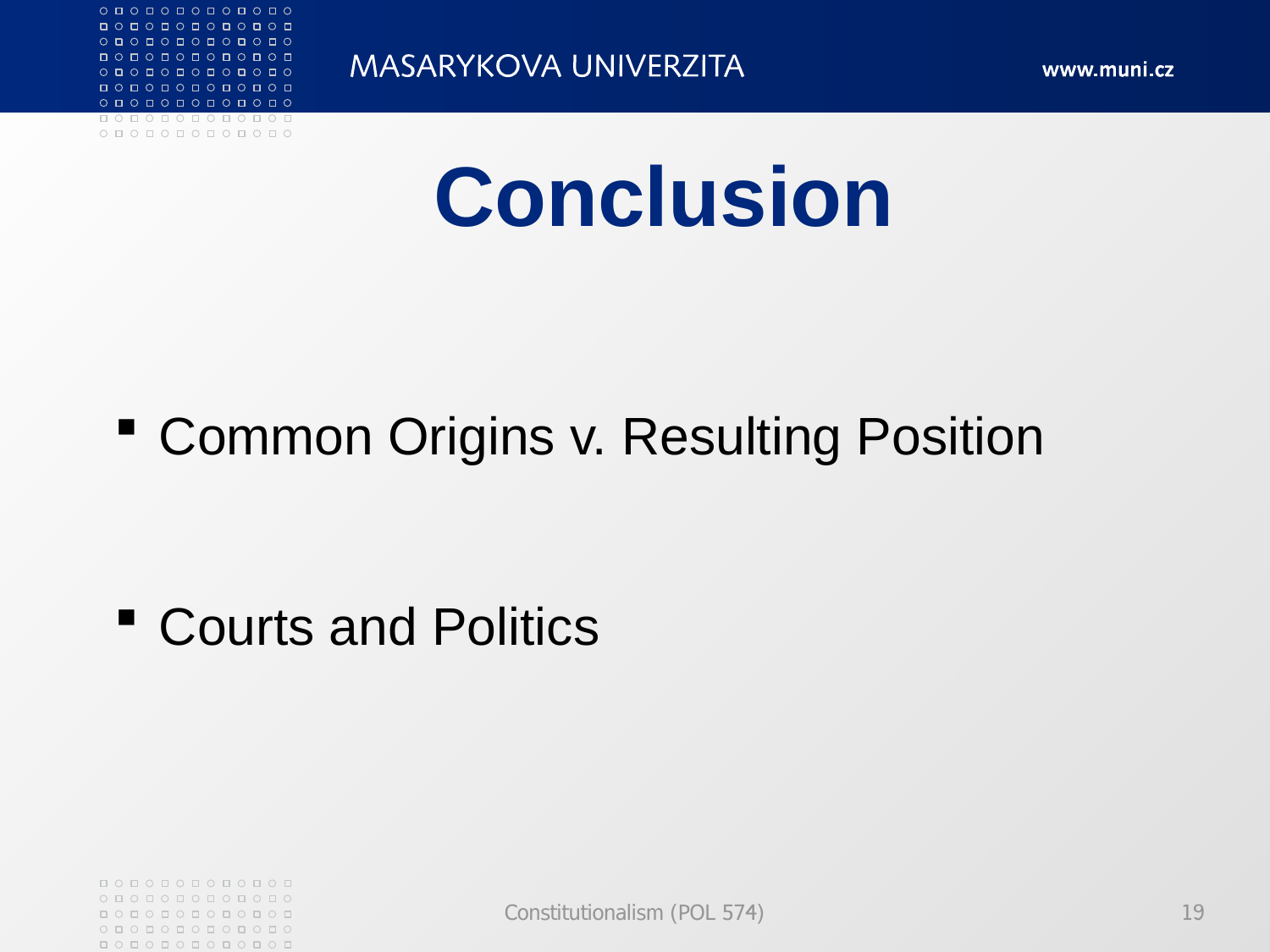

# Conclusion
 Common Origins v. Resulting Position

 Courts and Politics
Constitutionalism (POL 574)
19